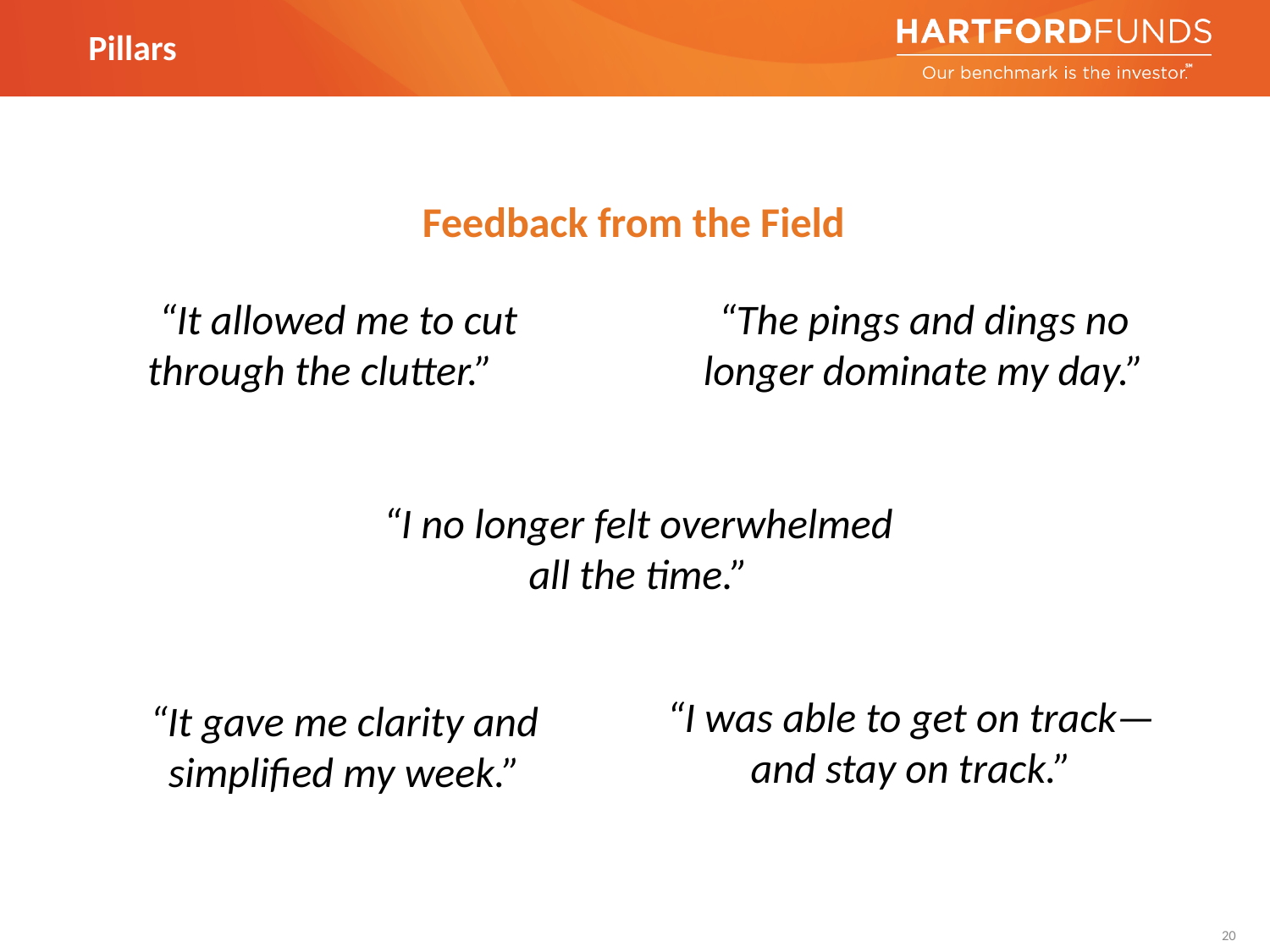

# Pillars
Feedback from the Field
“It allowed me to cut through the clutter.”
“The pings and dings no longer dominate my day.”
“I no longer felt overwhelmed all the time.”
“I was able to get on track—
and stay on track.”
“It gave me clarity and simplified my week.”
20